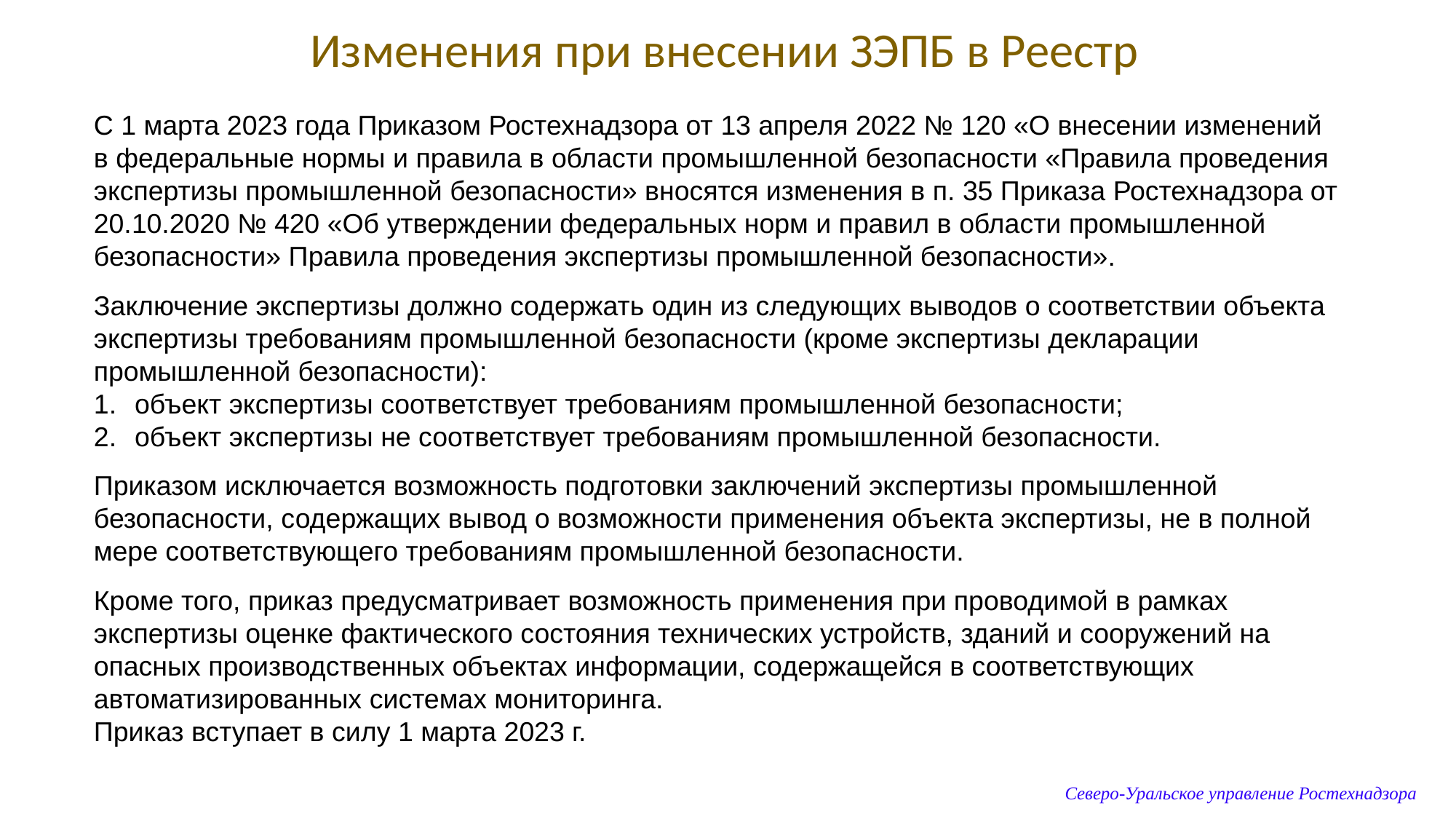

Изменения при внесении ЗЭПБ в Реестр

### Chart

| Category |
|---|
С 1 марта 2023 года Приказом Ростехнадзора от 13 апреля 2022 № 120 «О внесении изменений в федеральные нормы и правила в области промышленной безопасности «Правила проведения экспертизы промышленной безопасности» вносятся изменения в п. 35 Приказа Ростехнадзора от 20.10.2020 № 420 «Об утверждении федеральных норм и правил в области промышленной безопасности» Правила проведения экспертизы промышленной безопасности».

Заключение экспертизы должно содержать один из следующих выводов о соответствии объекта экспертизы требованиям промышленной безопасности (кроме экспертизы декларации промышленной безопасности):
объект экспертизы соответствует требованиям промышленной безопасности;
объект экспертизы не соответствует требованиям промышленной безопасности.

Приказом исключается возможность подготовки заключений экспертизы промышленной безопасности, содержащих вывод о возможности применения объекта экспертизы, не в полной мере соответствующего требованиям промышленной безопасности.

Кроме того, приказ предусматривает возможность применения при проводимой в рамках экспертизы оценке фактического состояния технических устройств, зданий и сооружений на опасных производственных объектах информации, содержащейся в соответствующих автоматизированных системах мониторинга.
Приказ вступает в силу 1 марта 2023 г.
Северо-Уральское управление Ростехнадзора